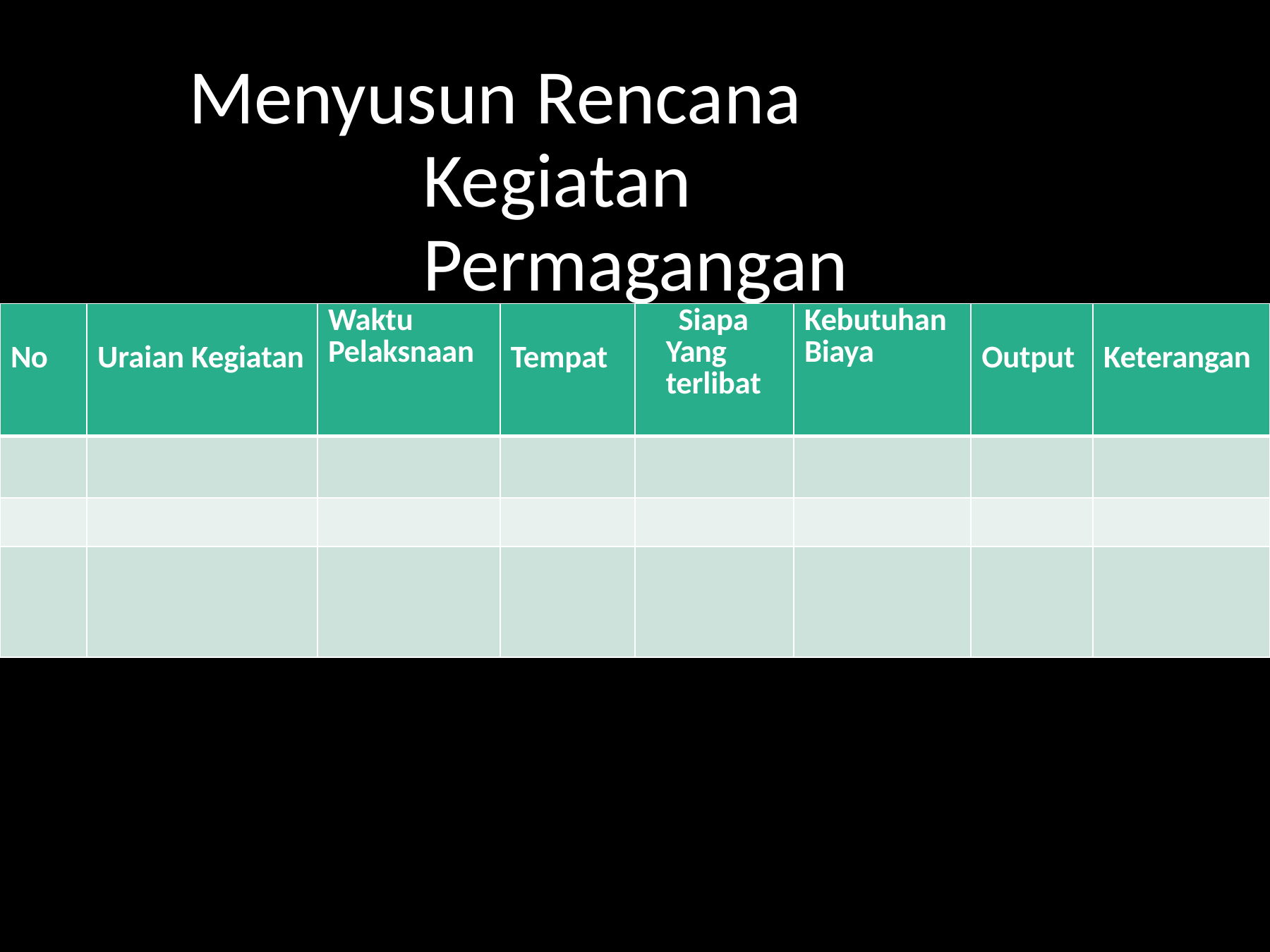

# Menyusun Rencana Kegiatan Permagangan
| No | Uraian Kegiatan | Waktu Pelaksnaan | Tempat | Siapa Yang terlibat | Kebutuhan Biaya | Output | Keterangan |
| --- | --- | --- | --- | --- | --- | --- | --- |
|  |  |  |  |  |  |  |  |
|  |  |  |  |  |  |  |  |
|  |  |  |  |  |  |  |  |